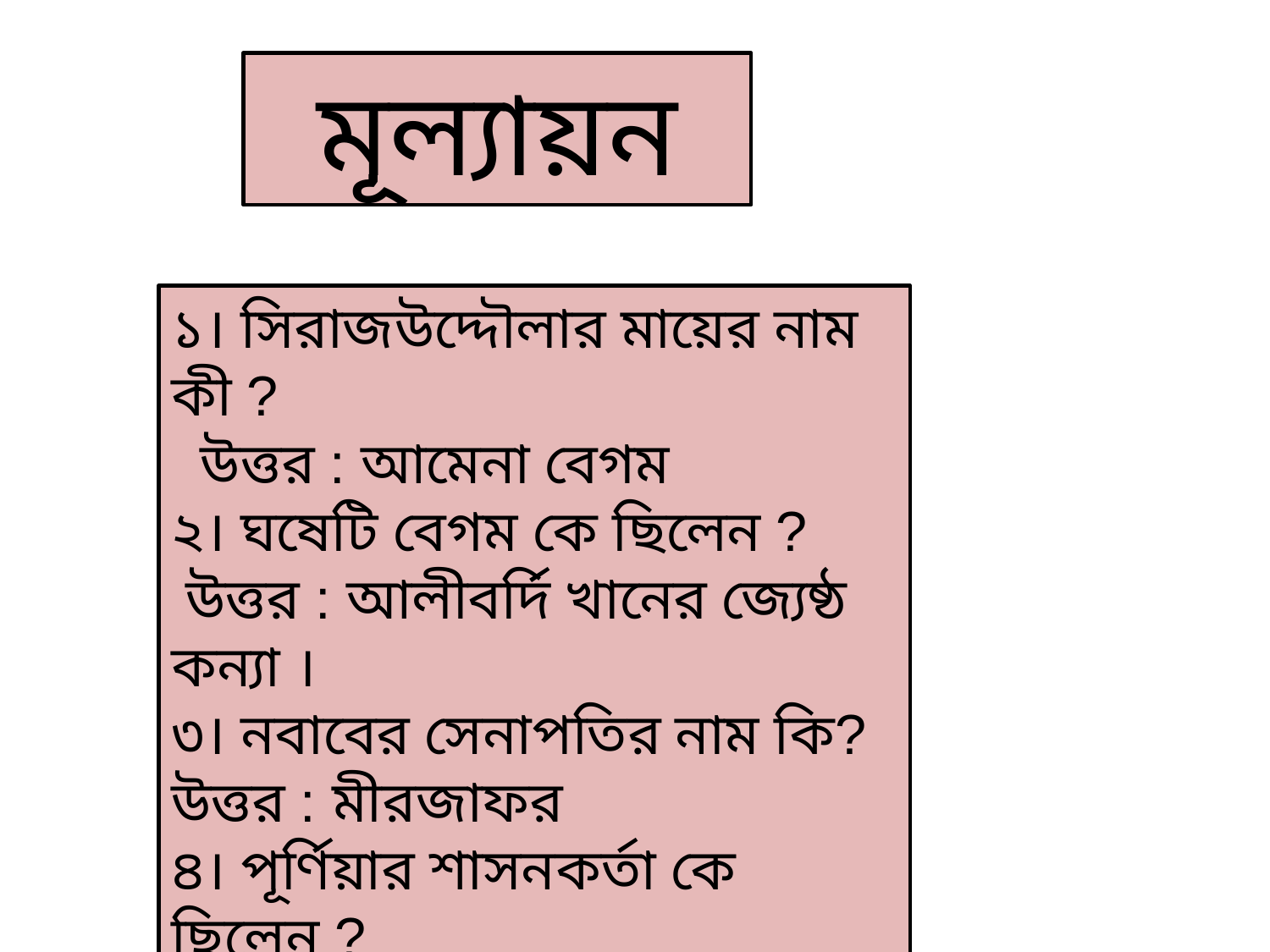

মূল্যায়ন
১। সিরাজউদ্দৌলার মায়ের নাম কী ?
  উত্তর : আমেনা বেগম
২। ঘষেটি বেগম কে ছিলেন ?
 উত্তর : আলীবর্দি খানের জ্যেষ্ঠ কন্যা ।
৩। নবাবের সেনাপতির নাম কি?
উত্তর : মীরজাফর
৪। পূর্ণিয়ার শাসনকর্তা কে ছিলেন ?
উত্তর : শওকতজং